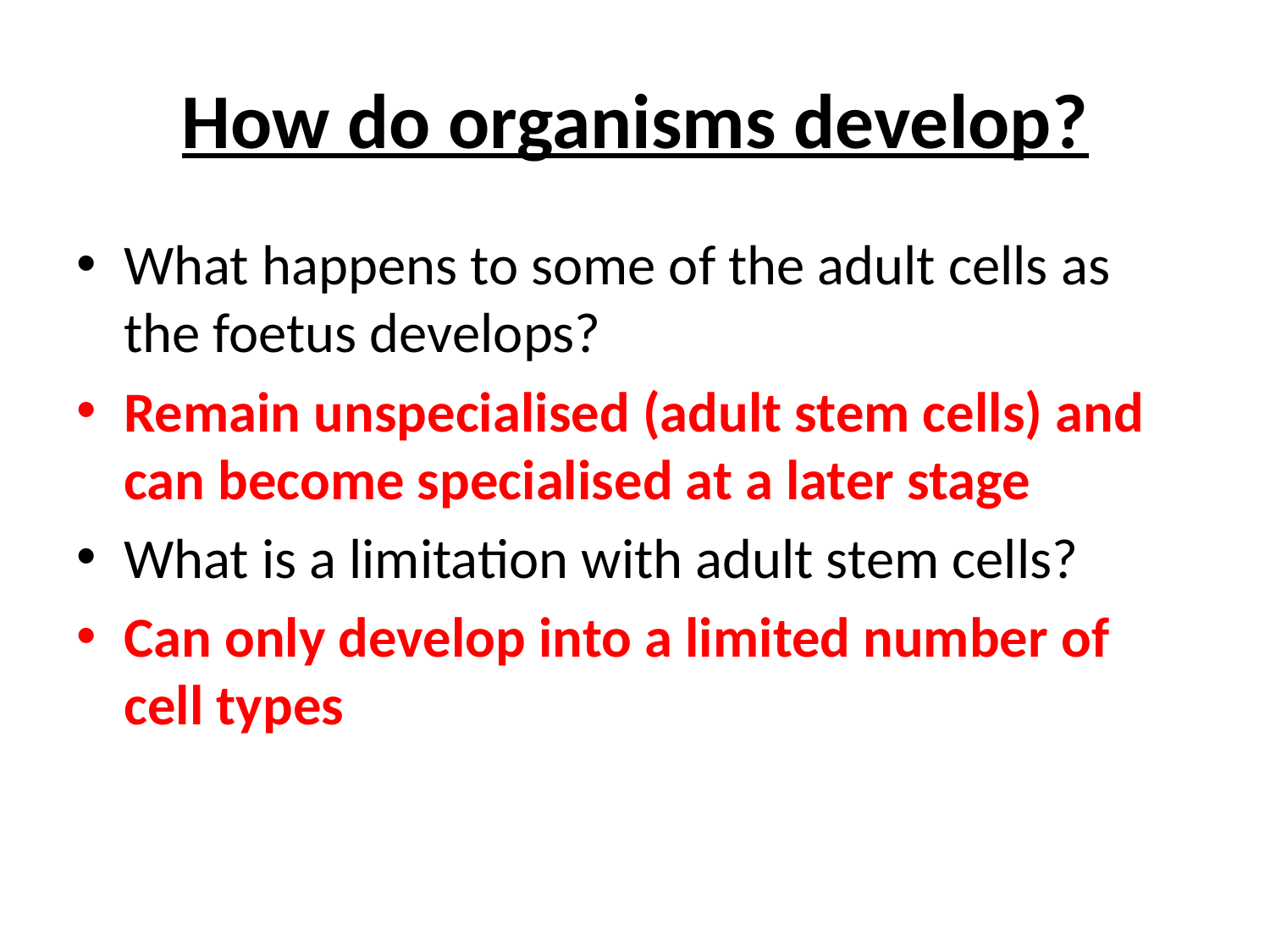

# How do organisms develop?
What happens to some of the adult cells as the foetus develops?
Remain unspecialised (adult stem cells) and can become specialised at a later stage
What is a limitation with adult stem cells?
Can only develop into a limited number of cell types